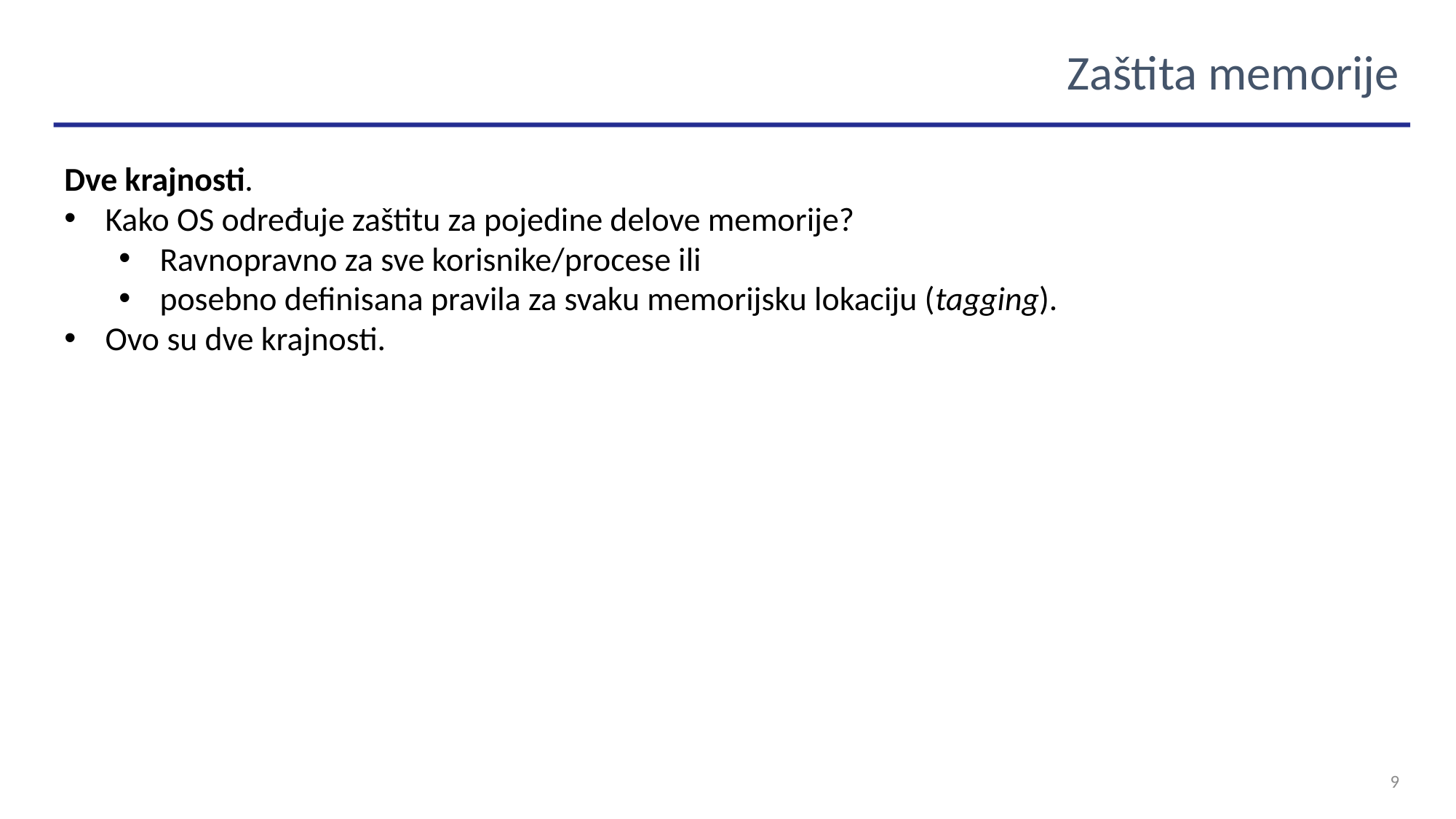

Zaštita memorije

Dve krajnosti.
Kako OS određuje zaštitu za pojedine delove memorije?
Ravnopravno za sve korisnike/procese ili
posebno definisana pravila za svaku memorijsku lokaciju (tagging).
Ovo su dve krajnosti.

9